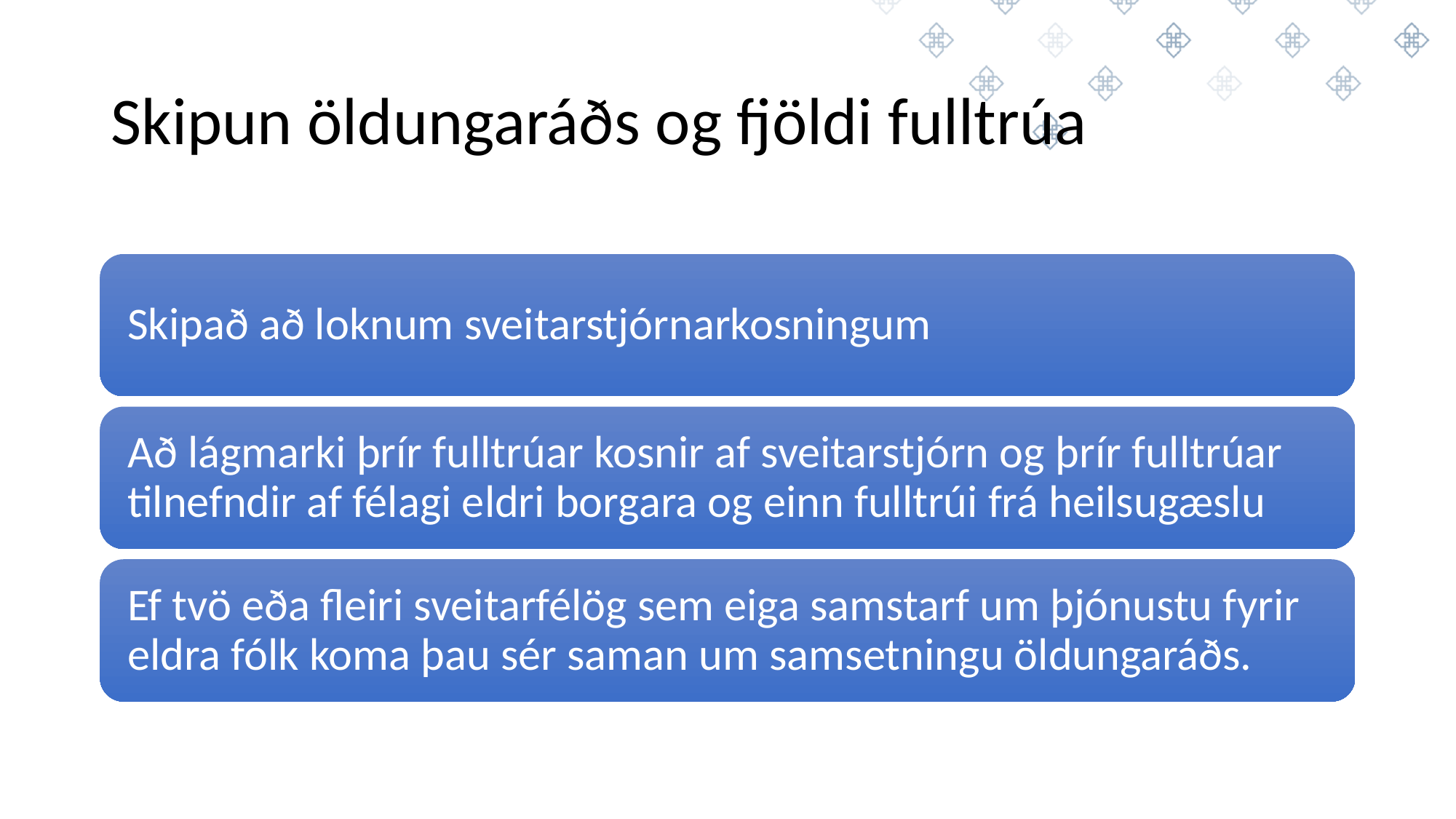

# Skipun öldungaráðs og fjöldi fulltrúa
Skipað að loknum sveitarstjórnarkosningum
Að lágmarki þrír fulltrúar kosnir af sveitarstjórn og þrír fulltrúar tilnefndir af félagi eldri borgara og einn fulltrúi frá heilsugæslu
Ef tvö eða fleiri sveitarfélög sem eiga samstarf um þjónustu fyrir eldra fólk koma þau sér saman um samsetningu öldungaráðs.